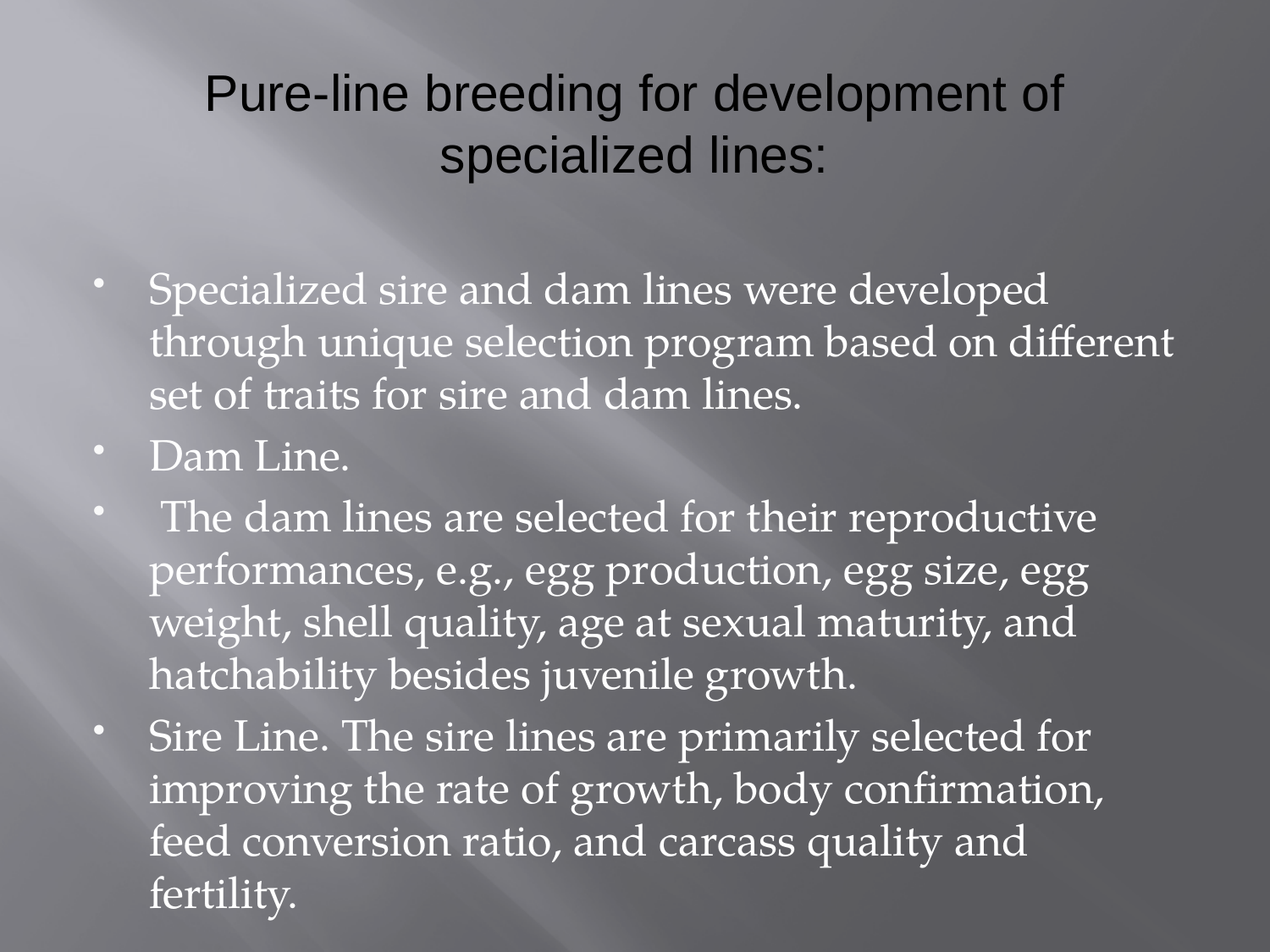

# Pure-line breeding for development of specialized lines:
Specialized sire and dam lines were developed through unique selection program based on different set of traits for sire and dam lines.
Dam Line.
 The dam lines are selected for their reproductive performances, e.g., egg production, egg size, egg weight, shell quality, age at sexual maturity, and hatchability besides juvenile growth.
Sire Line. The sire lines are primarily selected for improving the rate of growth, body confirmation, feed conversion ratio, and carcass quality and fertility.